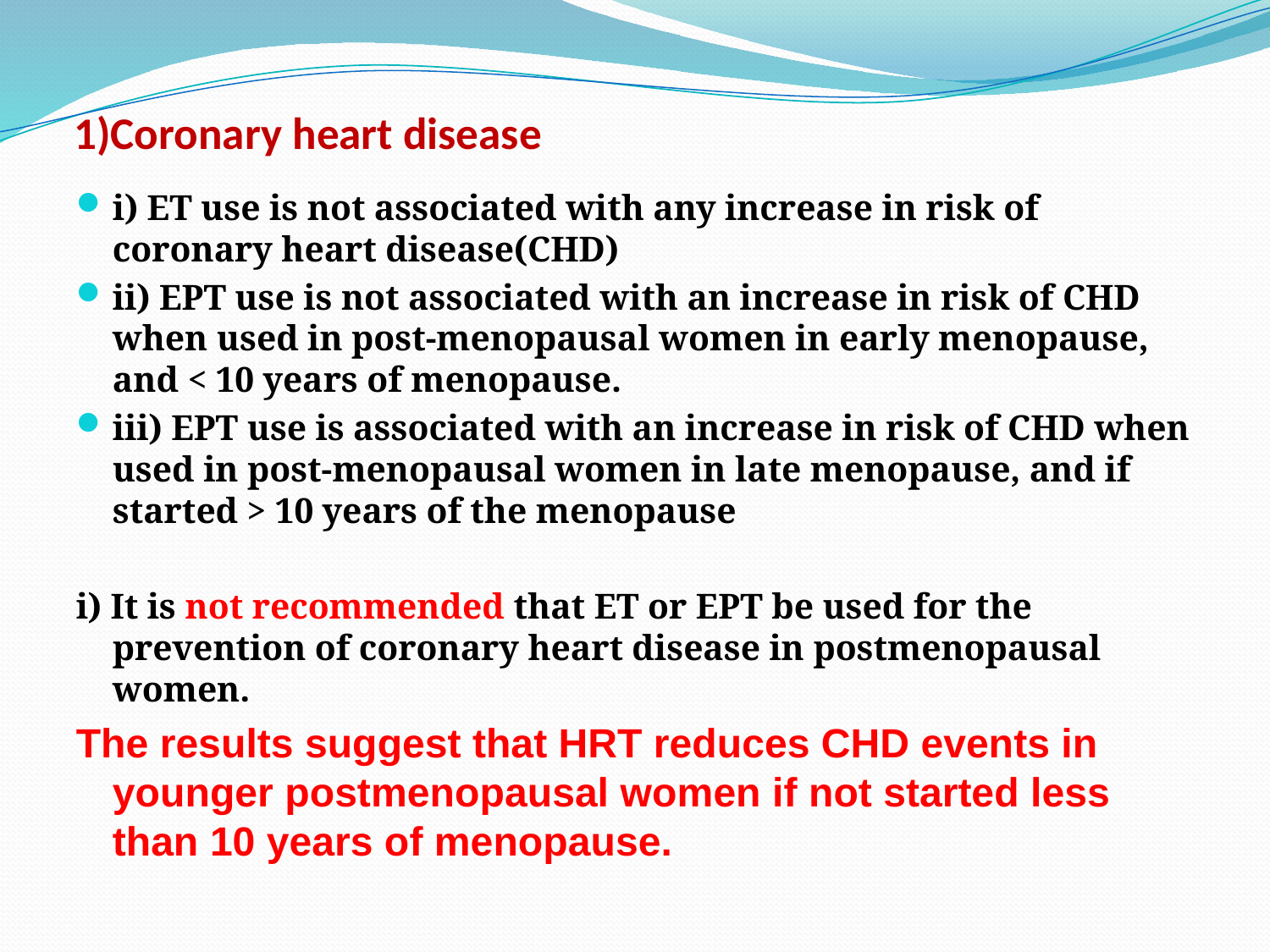

# 1)Coronary heart disease
i) ET use is not associated with any increase in risk of coronary heart disease(CHD)
ii) EPT use is not associated with an increase in risk of CHD when used in post-menopausal women in early menopause, and < 10 years of menopause.
iii) EPT use is associated with an increase in risk of CHD when used in post-menopausal women in late menopause, and if started > 10 years of the menopause

i) It is not recommended that ET or EPT be used for the prevention of coronary heart disease in postmenopausal women.
The results suggest that HRT reduces CHD events in younger postmenopausal women if not started less than 10 years of menopause.